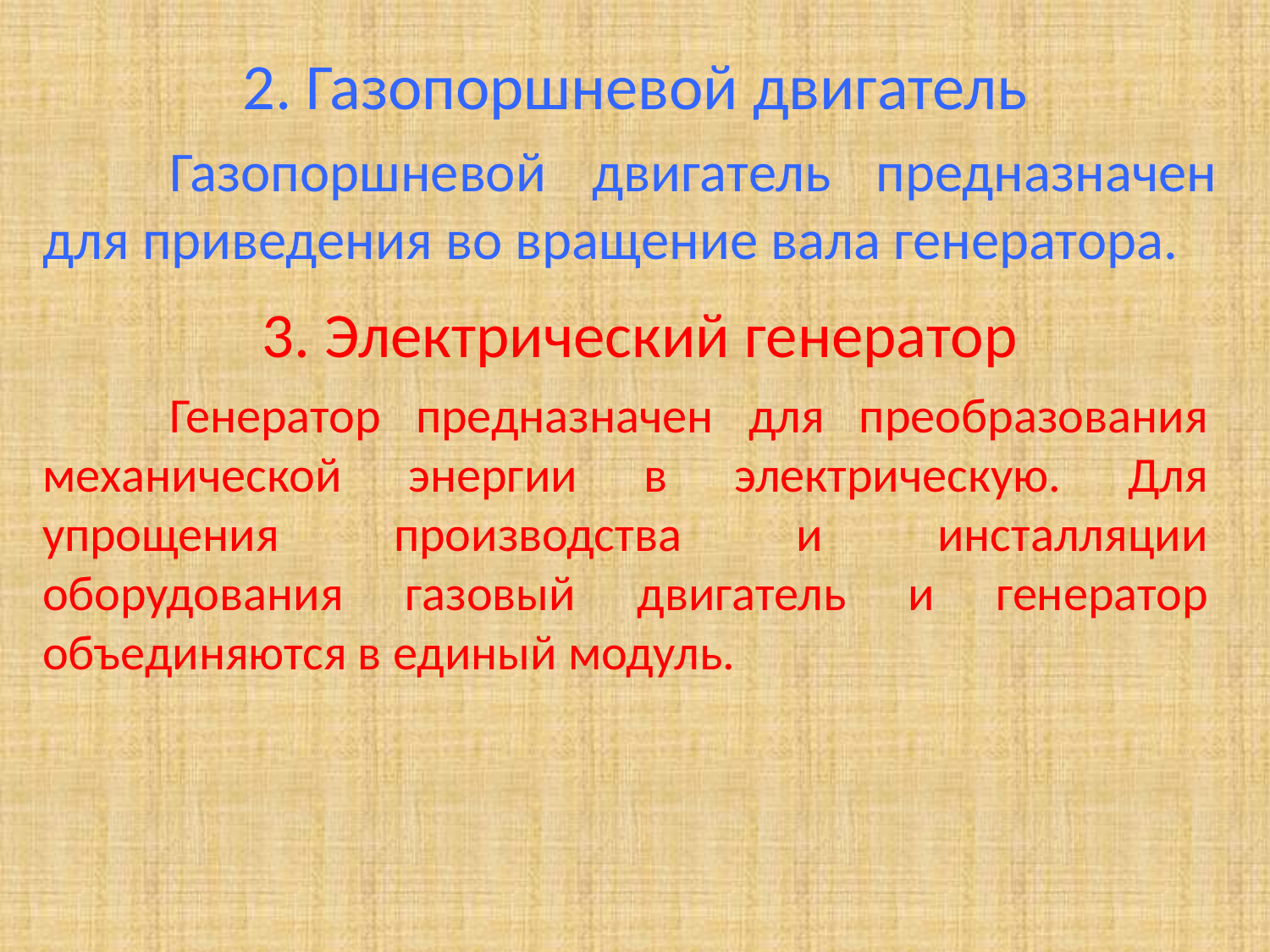

# 2. Газопоршневой двигатель
	Газопоршневой двигатель предназначен для приведения во вращение вала генератора.

3. Электрический генератор

	Генератор предназначен для преобразования механической энергии в электрическую. Для упрощения производства и инсталляции оборудования газовый двигатель и генератор объединяются в единый модуль.